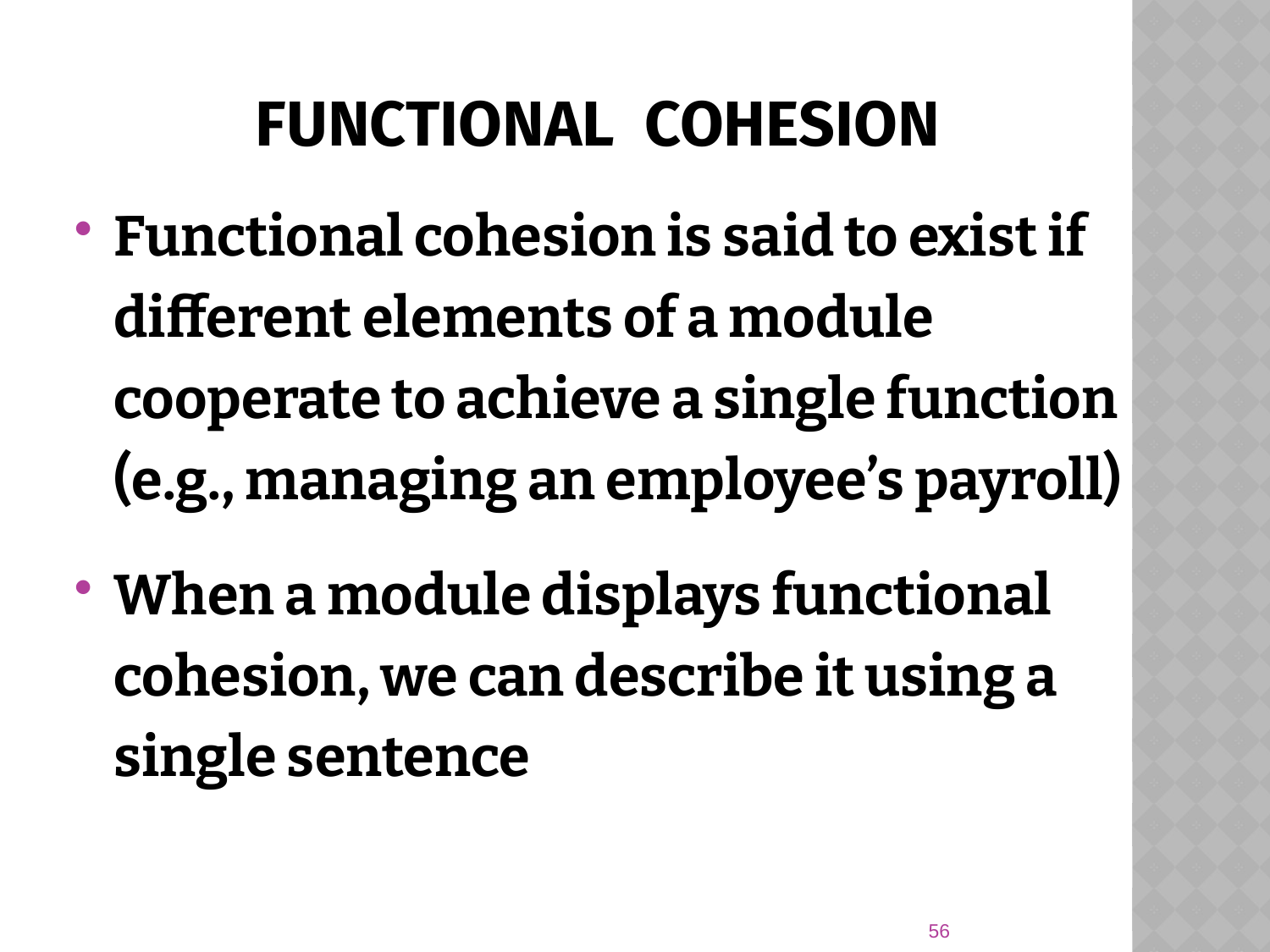

# Functional  Cohesion
Functional cohesion is said to exist if different elements of a module cooperate to achieve a single function (e.g., managing an employee’s payroll)

When a module displays functional cohesion, we can describe it using a single sentence
56